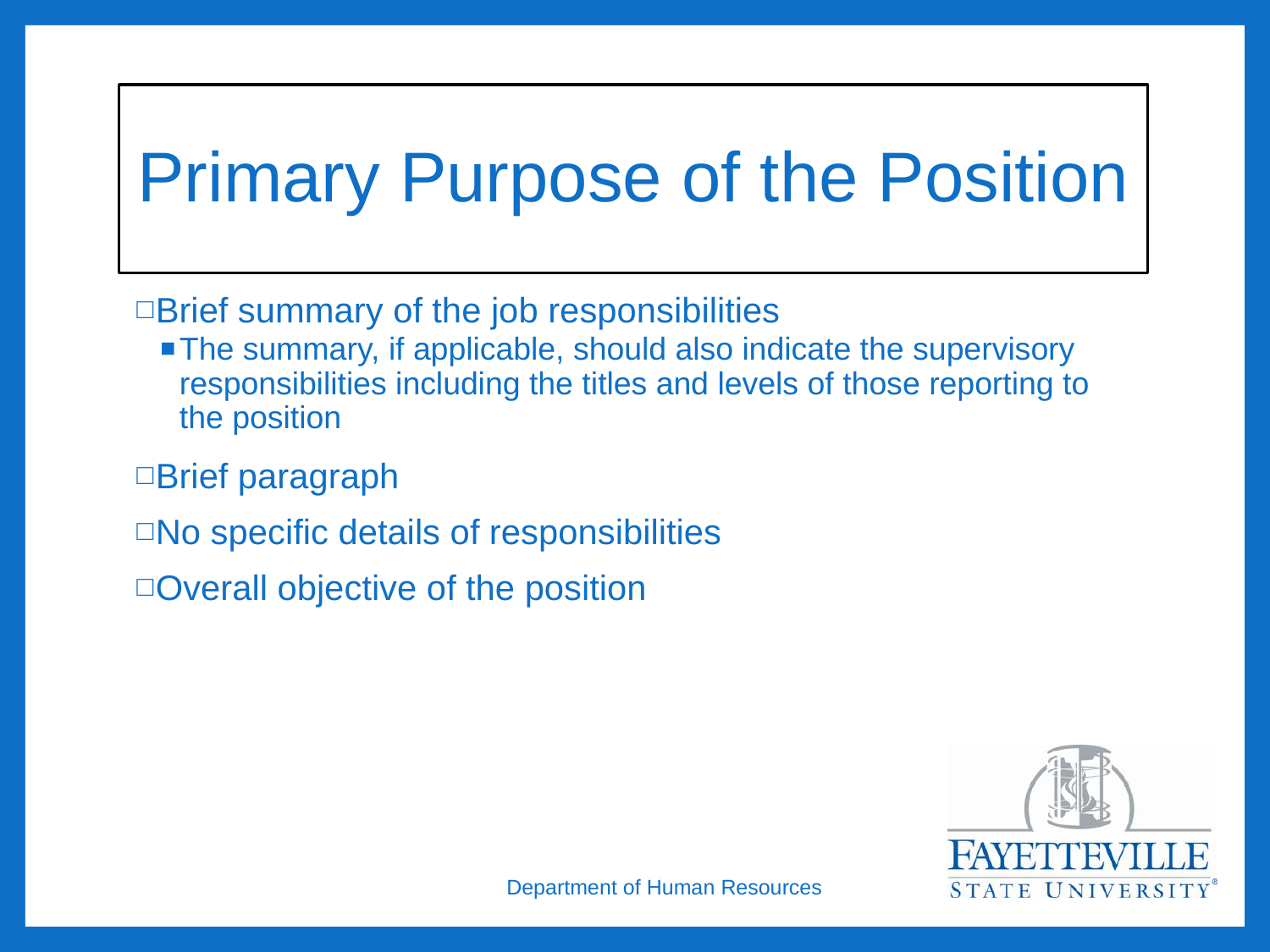

# Primary Purpose of the Position
Brief summary of the job responsibilities
The summary, if applicable, should also indicate the supervisory responsibilities including the titles and levels of those reporting to the position
Brief paragraph
No specific details of responsibilities
Overall objective of the position
Department of Human Resources